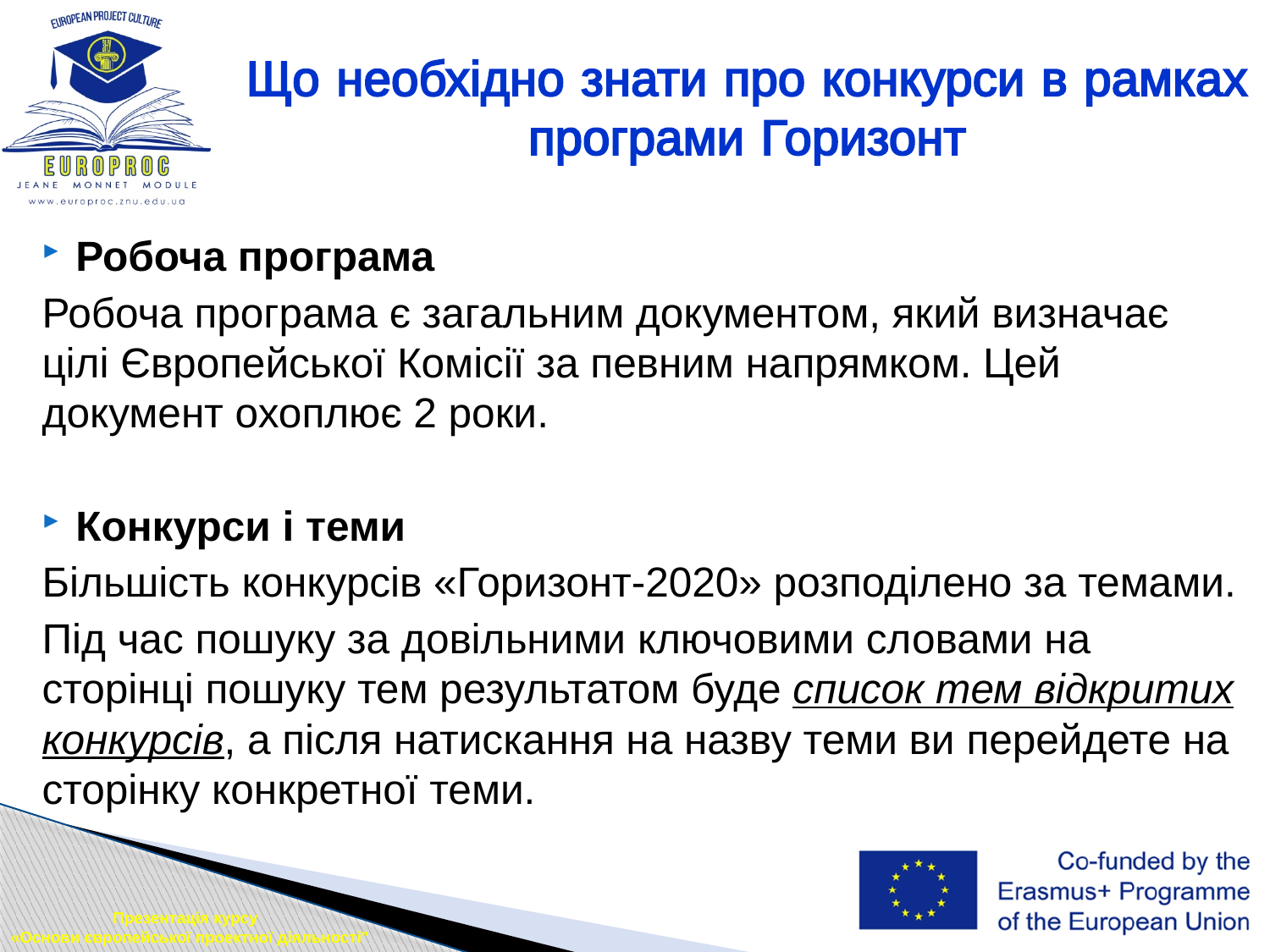

# Що необхідно знати про конкурси в рамках програми Горизонт
Робоча програма
Робоча програма є загальним документом, який визначає цілі Європейської Комісії за певним напрямком. Цей документ охоплює 2 роки.

Конкурси і теми
Більшість конкурсів «Горизонт-2020» розподілено за темами.
Під час пошуку за довільними ключовими словами на сторінці пошуку тем результатом буде список тем відкритих конкурсів, а після натискання на назву теми ви перейдете на сторінку конкретної теми.

Презентація курсу
 «Основи європейської проектної діяльності"